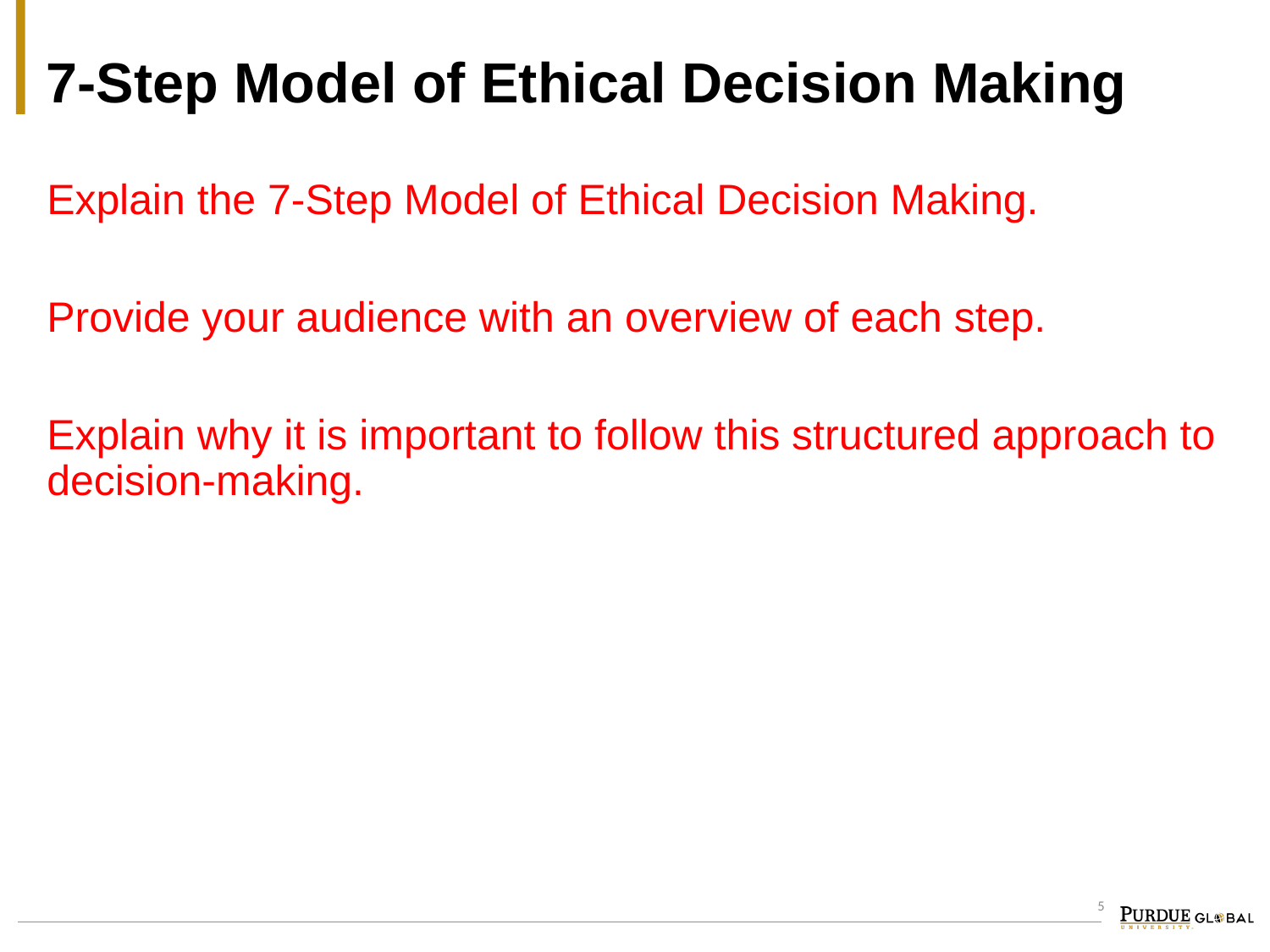

# 7-Step Model of Ethical Decision Making
Explain the 7-Step Model of Ethical Decision Making.

Provide your audience with an overview of each step.

Explain why it is important to follow this structured approach to decision-making.
5